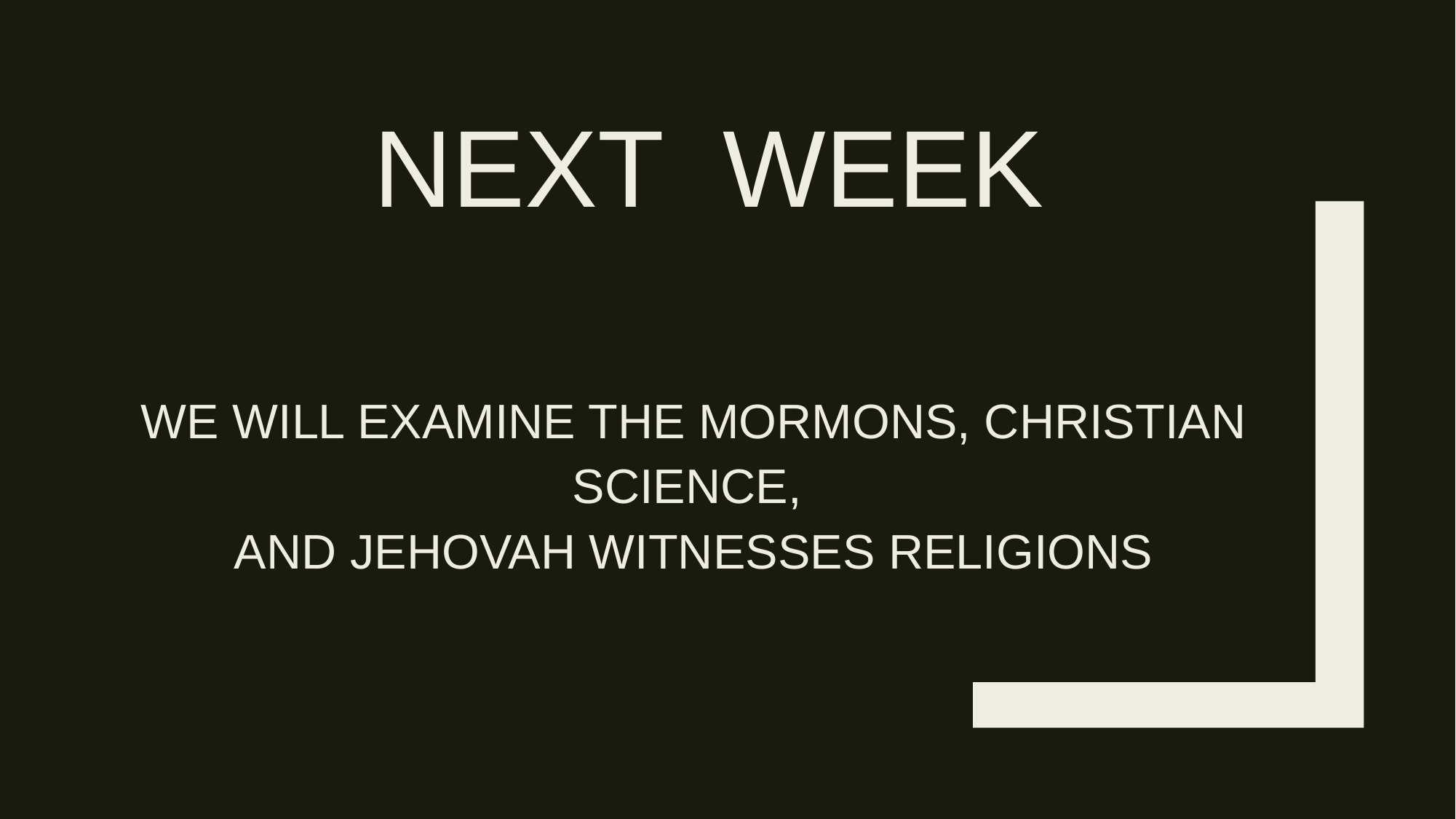

# NEXt  WEEK
WE WILL EXAMINE THE MORMONS, CHRISTIAN SCIENCE,
AND JEHOVAH WITNESSES RELIGIONS